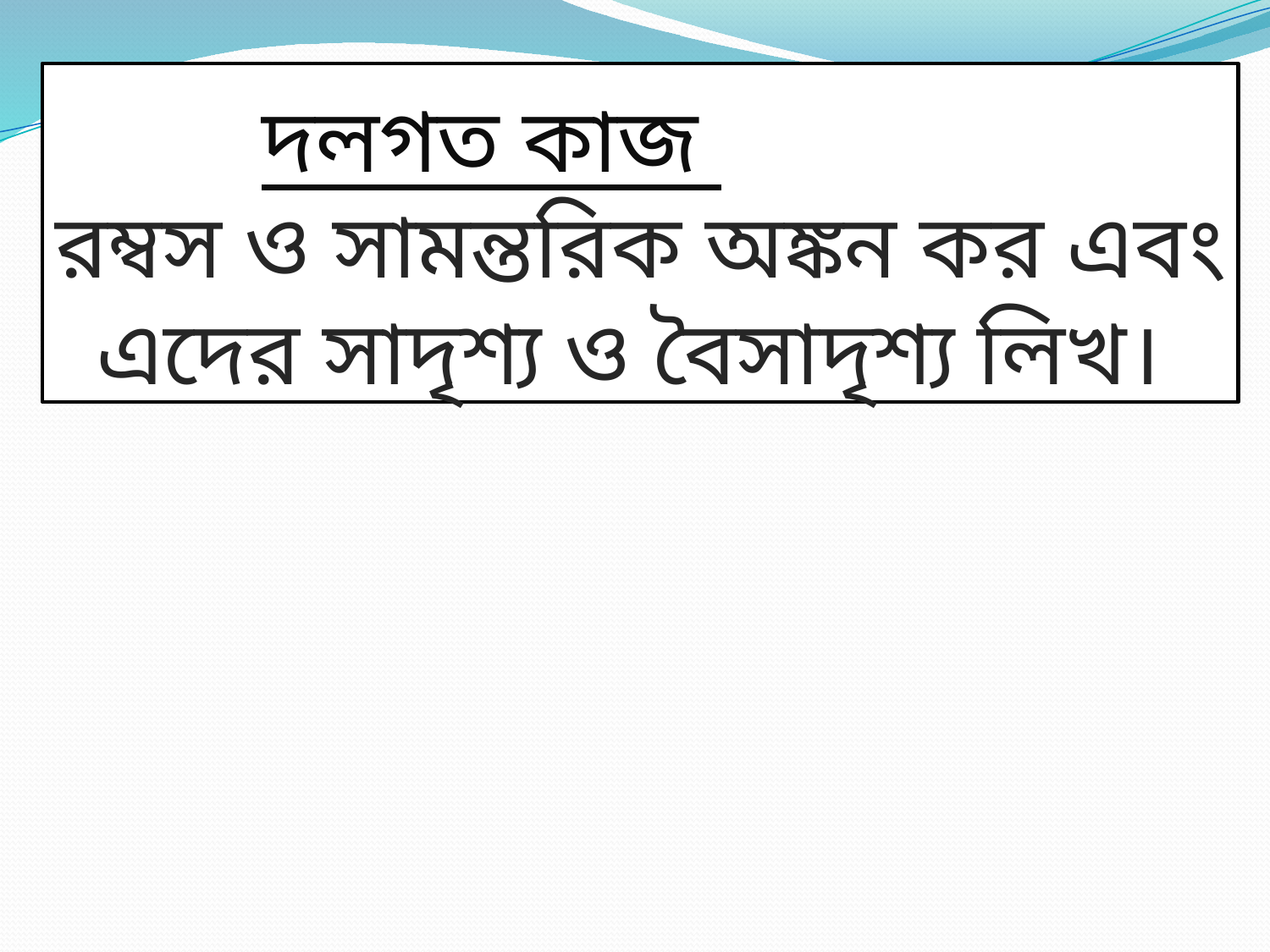

# দলগত কাজ রম্বস ও সামন্তরিক অঙ্কন কর এবং এদের সাদৃশ্য ও বৈসাদৃশ্য লিখ।